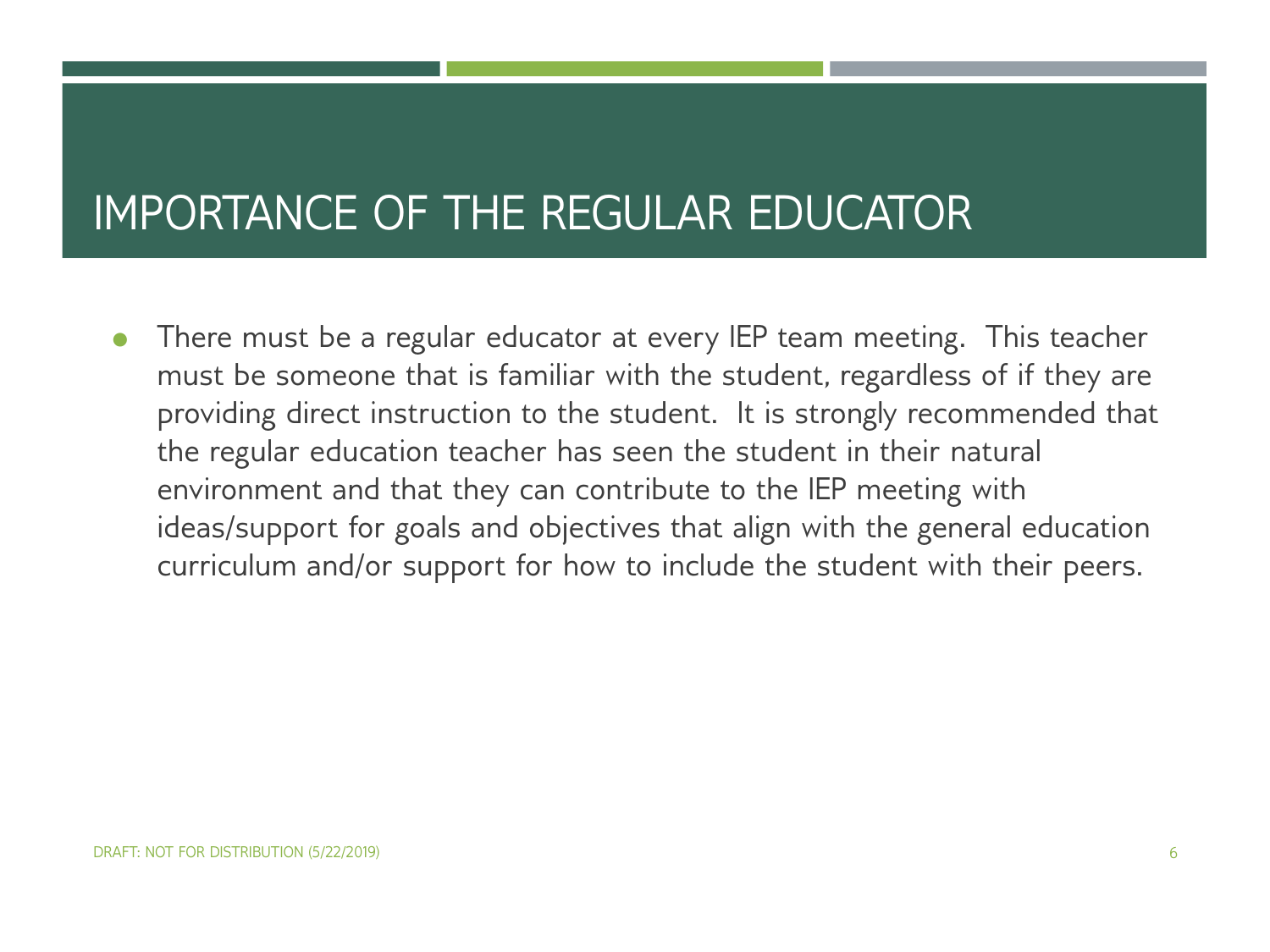

# IMPORTANCE OF THE REGULAR EDUCATOR
There must be a regular educator at every IEP team meeting.  This teacher must be someone that is familiar with the student, regardless of if they are providing direct instruction to the student.  It is strongly recommended that the regular education teacher has seen the student in their natural environment and that they can contribute to the IEP meeting with ideas/support for goals and objectives that align with the general education curriculum and/or support for how to include the student with their peers.
DRAFT: NOT FOR DISTRIBUTION (5/22/2019)
6